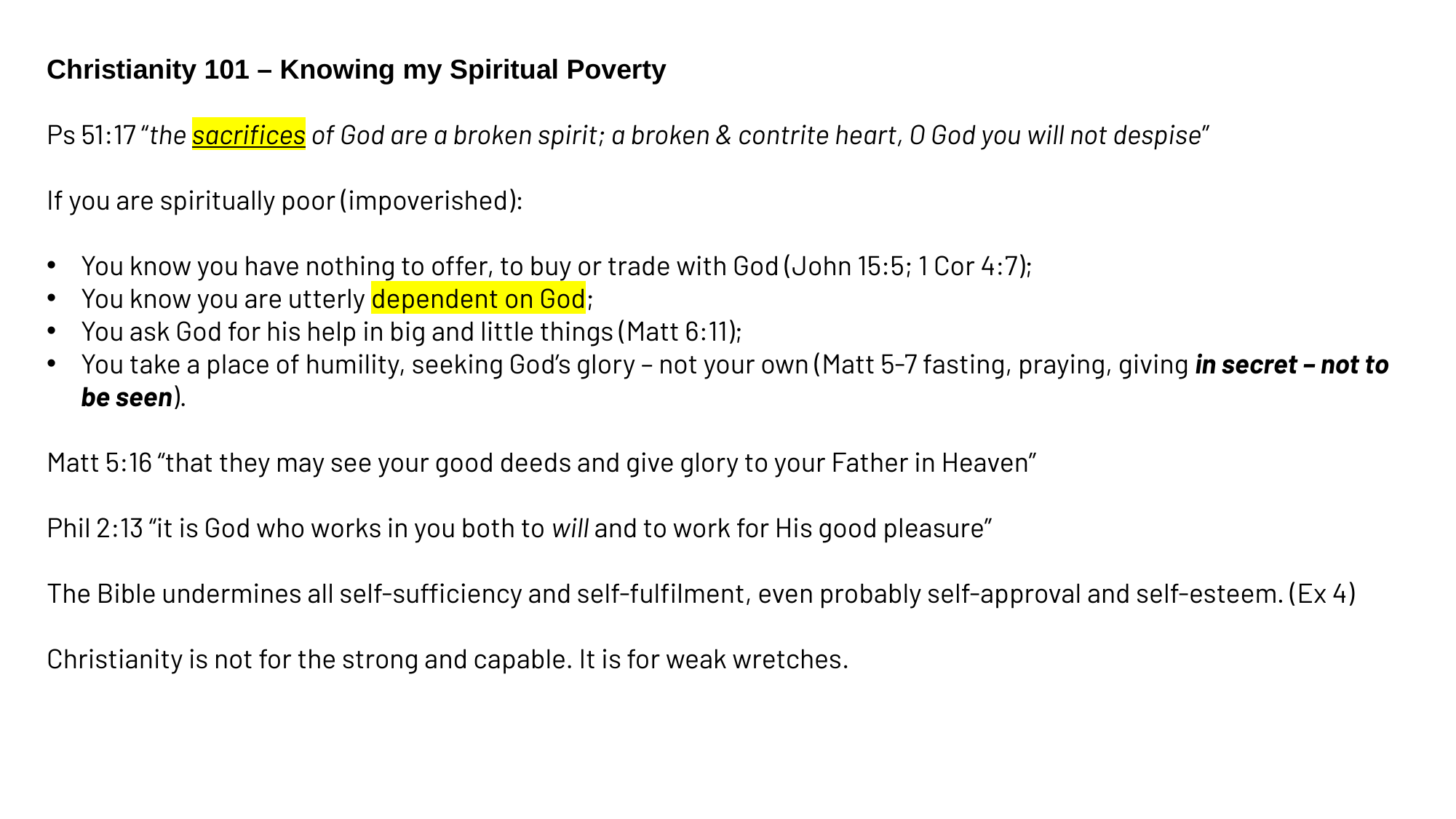

Christianity 101 – Knowing my Spiritual Poverty

Ps 51:17 “the sacrifices of God are a broken spirit; a broken & contrite heart, O God you will not despise”

If you are spiritually poor (impoverished):

You know you have nothing to offer, to buy or trade with God (John 15:5; 1 Cor 4:7);
You know you are utterly dependent on God;
You ask God for his help in big and little things (Matt 6:11);
You take a place of humility, seeking God’s glory – not your own (Matt 5-7 fasting, praying, giving in secret – not to be seen).

Matt 5:16 “that they may see your good deeds and give glory to your Father in Heaven”

Phil 2:13 “it is God who works in you both to will and to work for His good pleasure”

The Bible undermines all self-sufficiency and self-fulfilment, even probably self-approval and self-esteem. (Ex 4)

Christianity is not for the strong and capable. It is for weak wretches.